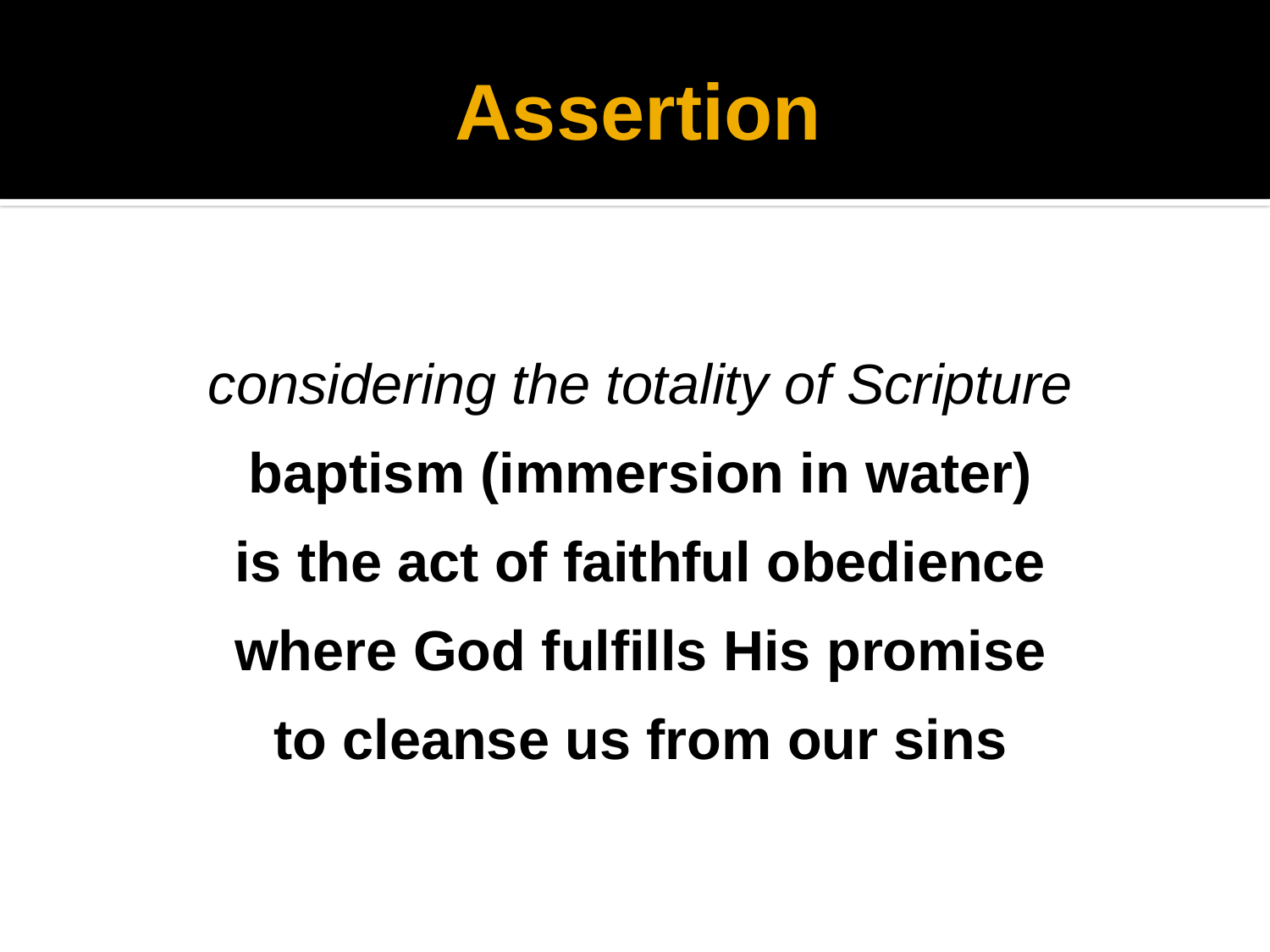

# Assertion

considering the totality of Scripture
baptism (immersion in water)
is the act of faithful obedience
where God fulfills His promise
to cleanse us from our sins